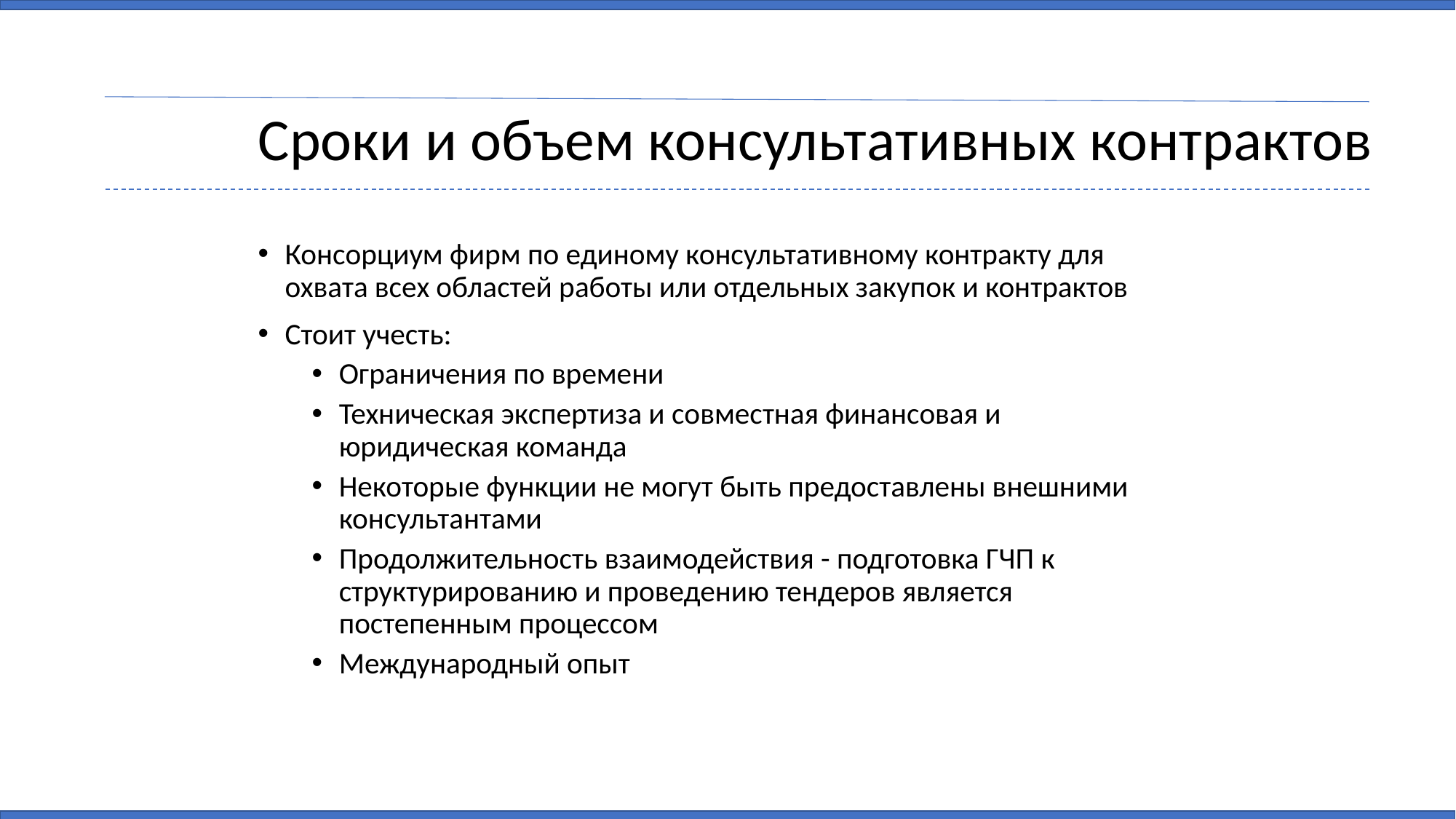

# Сроки и объем консультативных контрактов
Консорциум фирм по единому консультативному контракту для охвата всех областей работы или отдельных закупок и контрактов
Стоит учесть:
Ограничения по времени
Техническая экспертиза и совместная финансовая и юридическая команда
Некоторые функции не могут быть предоставлены внешними консультантами
Продолжительность взаимодействия - подготовка ГЧП к структурированию и проведению тендеров является постепенным процессом
Международный опыт